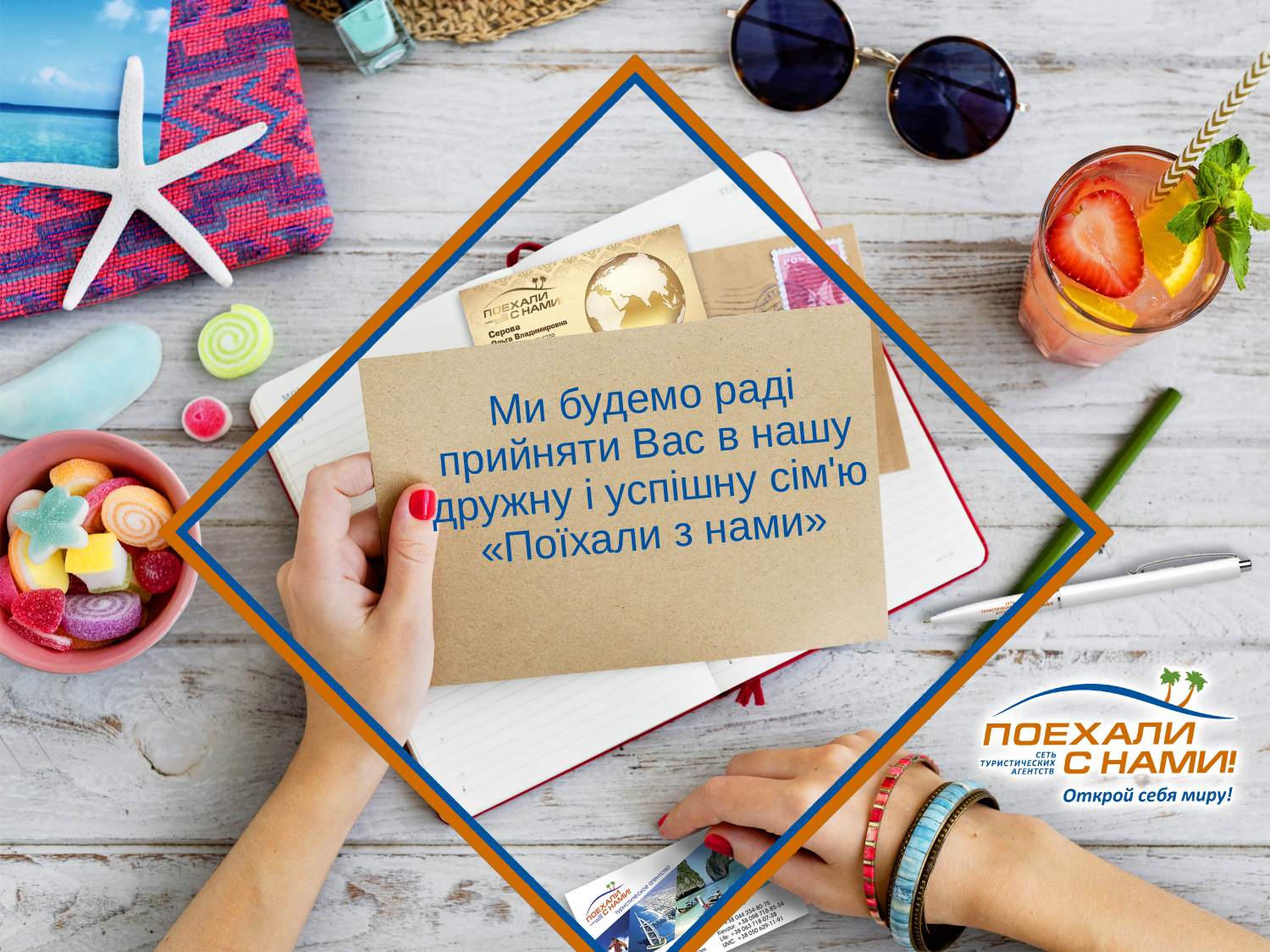

Ми будемо раді прийняти Вас в нашу дружну і успішну сім'ю «Поїхали з нами»